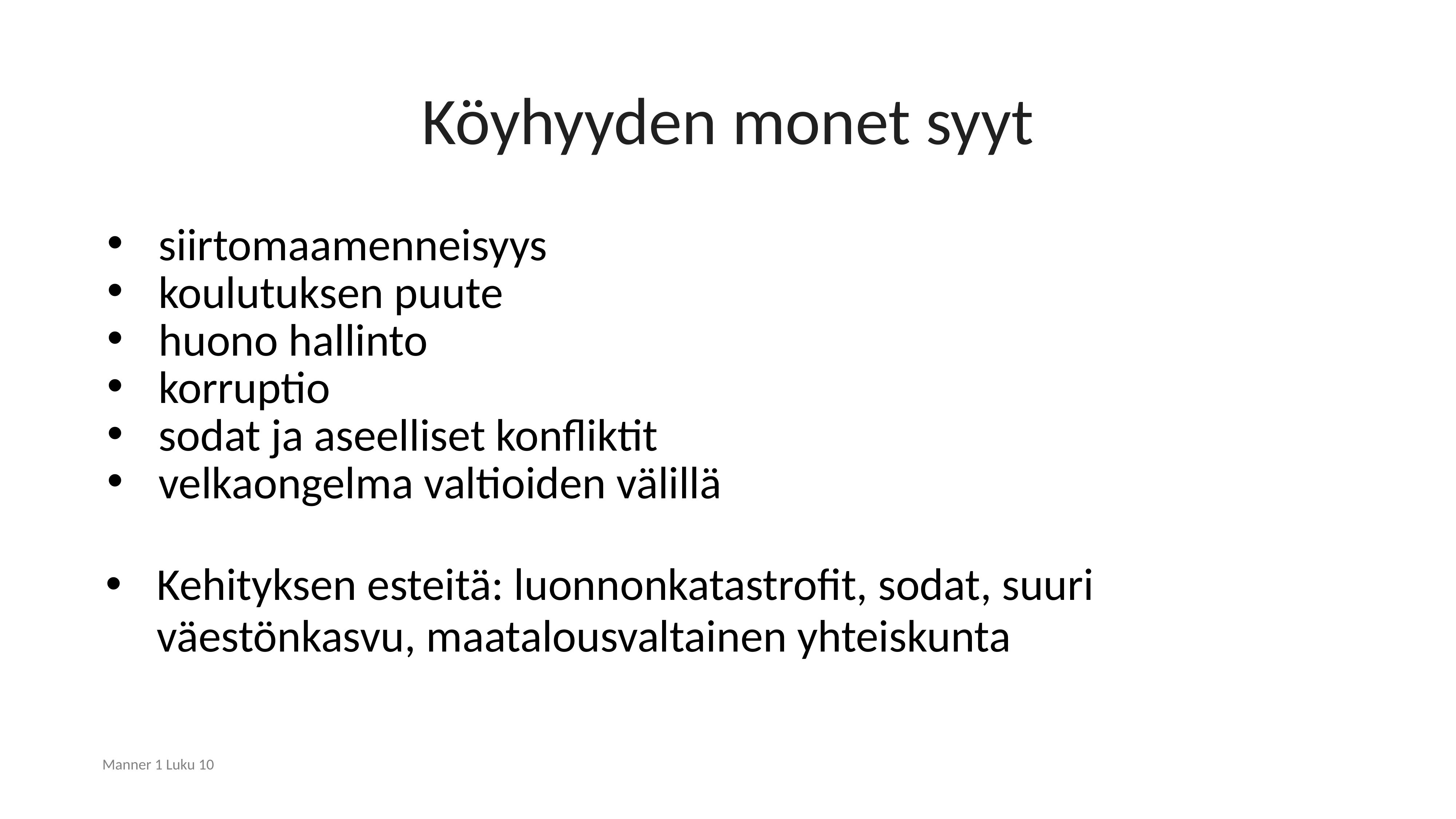

# Köyhyyden monet syyt
siirtomaamenneisyys
koulutuksen puute
huono hallinto
korruptio
sodat ja aseelliset konfliktit
velkaongelma valtioiden välillä

Kehityksen esteitä: luonnonkatastrofit, sodat, suuri väestönkasvu, maatalousvaltainen yhteiskunta

Manner 1 Luku 10